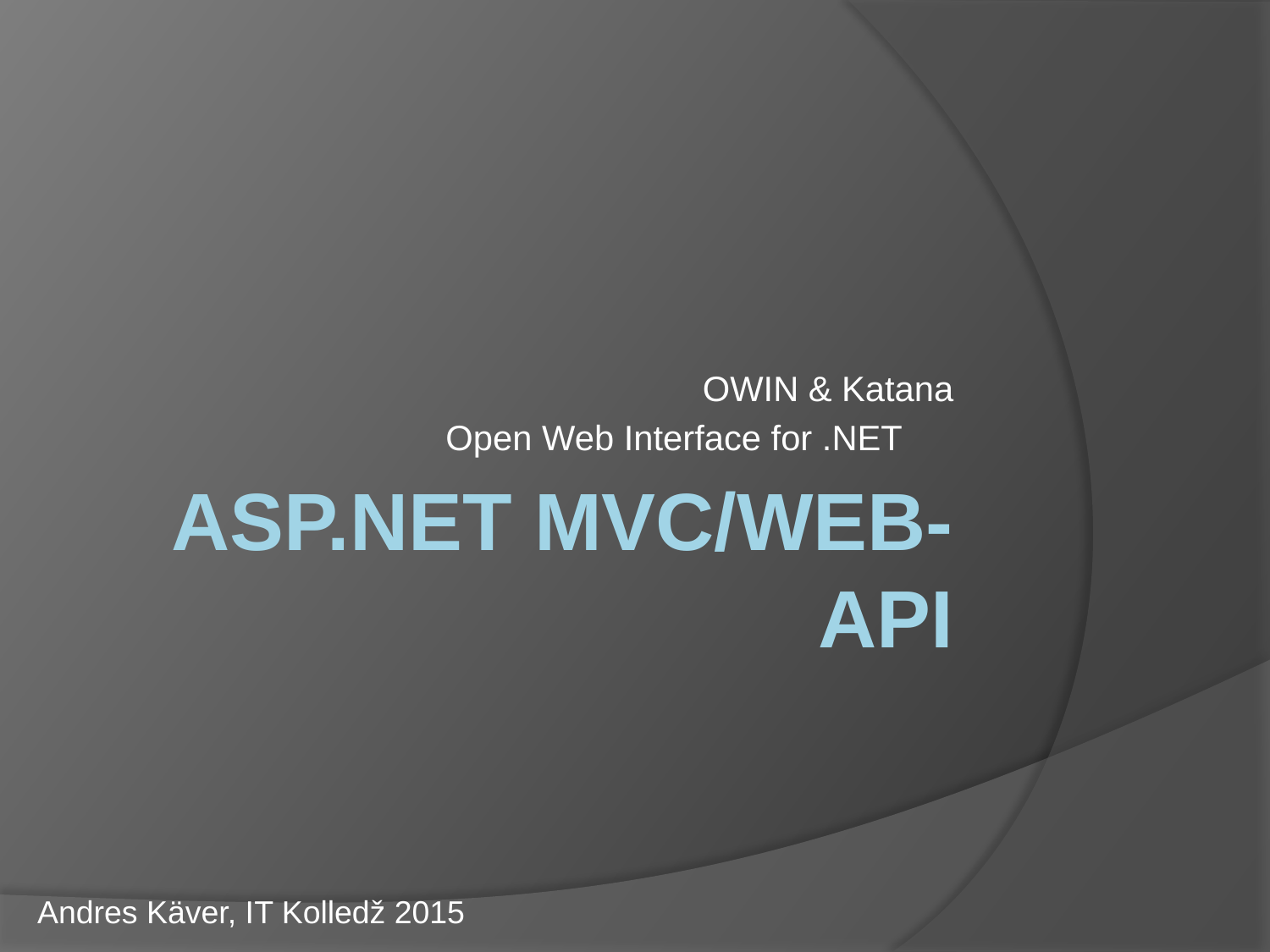

OWIN & Katana
Open Web Interface for .NET
# Asp.net MVC/WEB-API
Andres Käver, IT Kolledž 2015